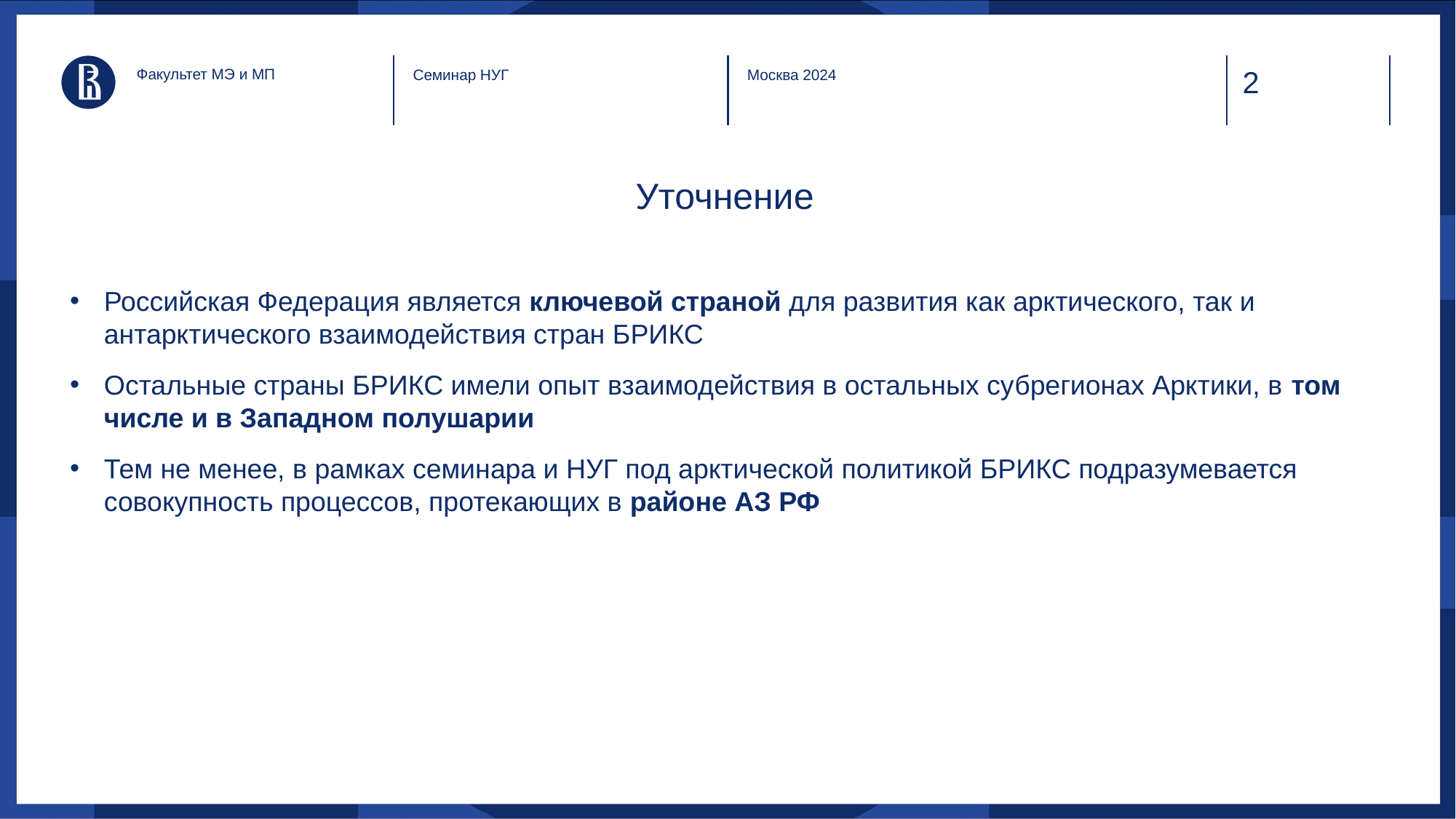

Факультет МЭ и МП
Семинар НУГ
Москва 2024
# Уточнение
Российская Федерация является ключевой страной для развития как арктического, так и антарктического взаимодействия стран БРИКС
Остальные страны БРИКС имели опыт взаимодействия в остальных субрегионах Арктики, в том числе и в Западном полушарии
Тем не менее, в рамках семинара и НУГ под арктической политикой БРИКС подразумевается совокупность процессов, протекающих в районе АЗ РФ